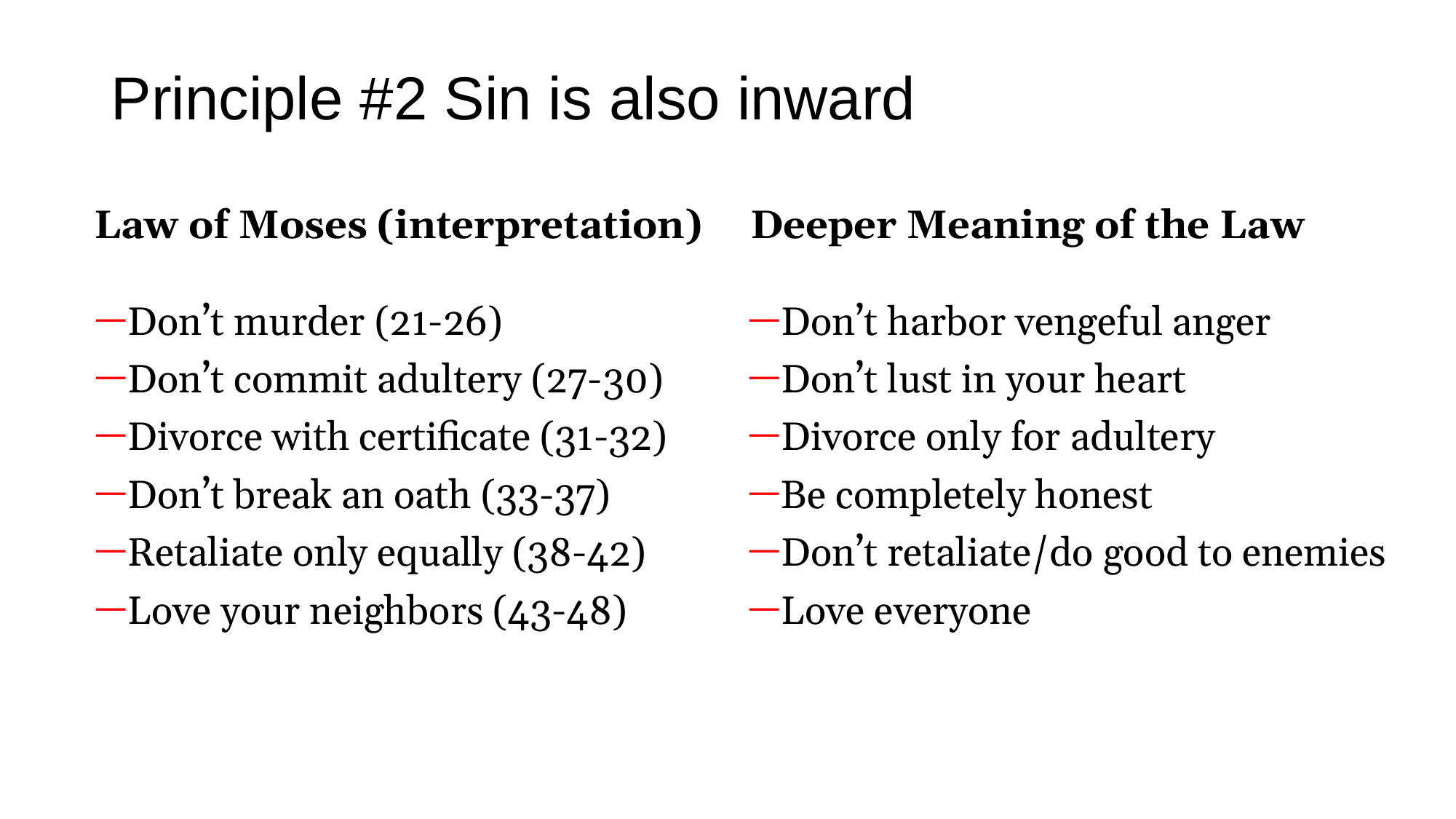

# Principle #2 Sin is also inward
Law of Moses (interpretation)
Deeper Meaning of the Law
Don’t murder (21-26)
Don’t commit adultery (27-30)
Divorce with certificate (31-32)
Don’t break an oath (33-37)
Retaliate only equally (38-42)
Love your neighbors (43-48)
Don’t harbor vengeful anger
Don’t lust in your heart
Divorce only for adultery
Be completely honest
Don’t retaliate/do good to enemies
Love everyone